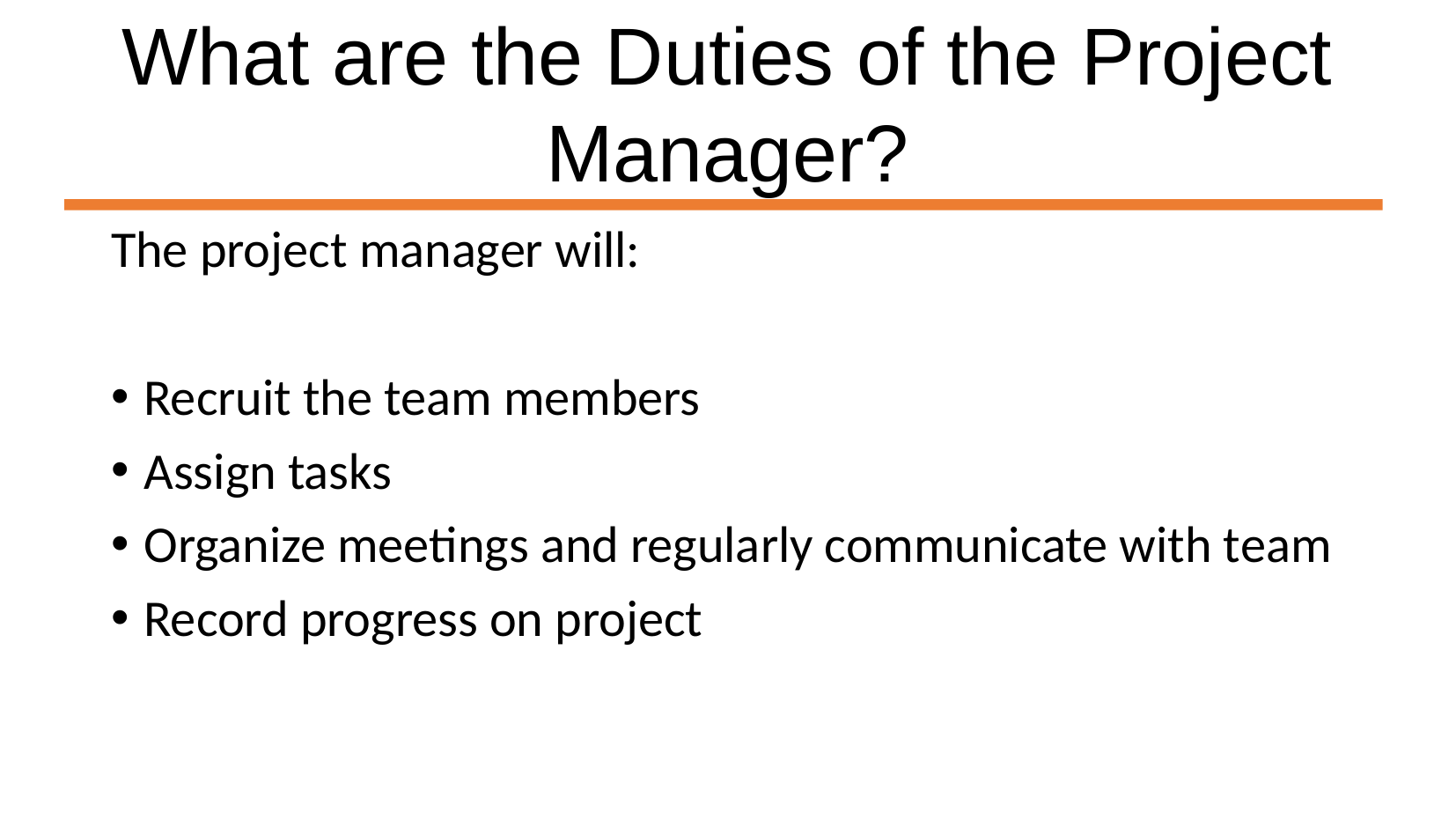

What are the Duties of the Project Manager?

The project manager will:

Recruit the team members
Assign tasks
Organize meetings and regularly communicate with team
Record progress on project